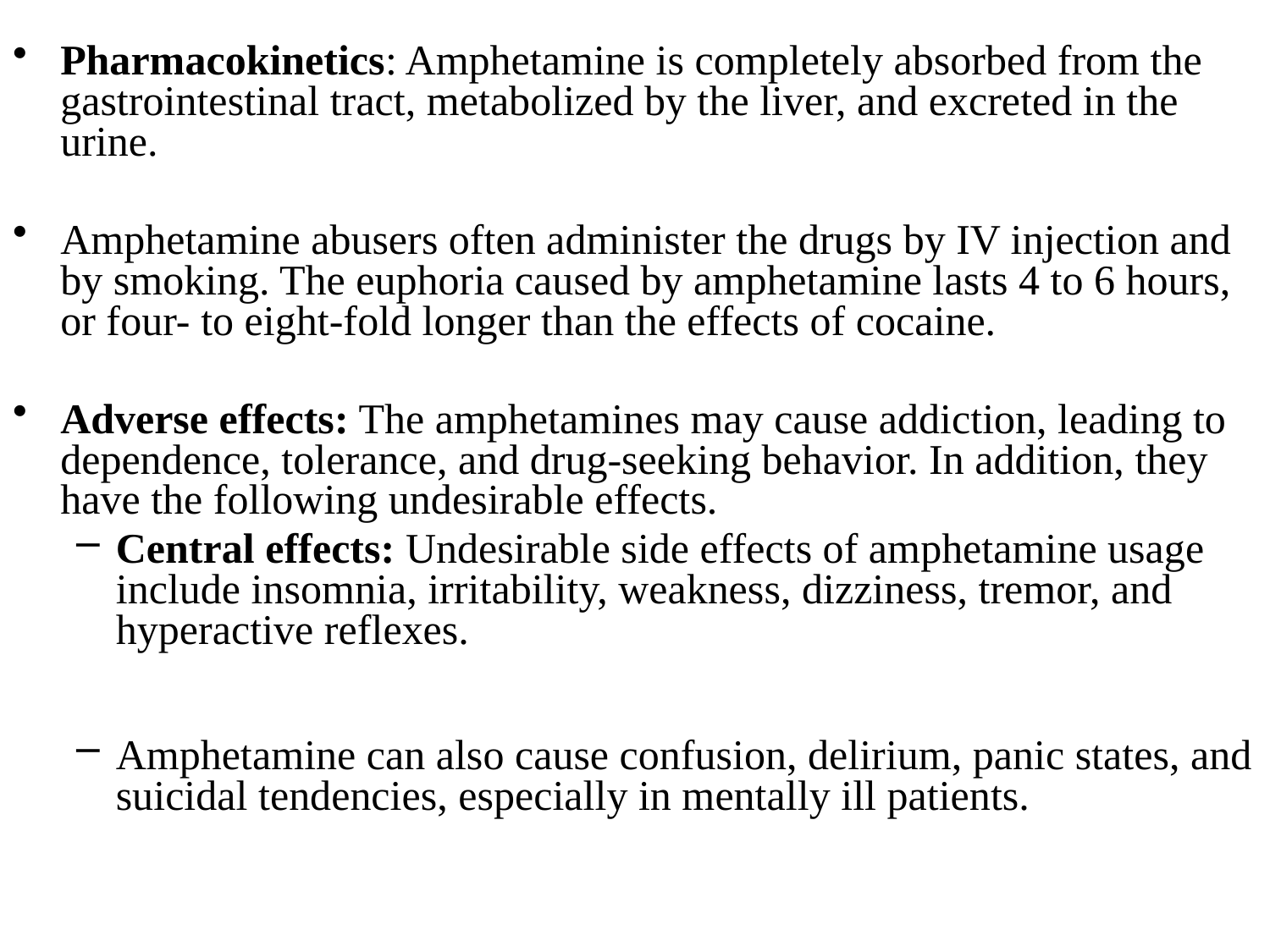

Pharmacokinetics: Amphetamine is completely absorbed from the gastrointestinal tract, metabolized by the liver, and excreted in the urine.

Amphetamine abusers often administer the drugs by IV injection and by smoking. The euphoria caused by amphetamine lasts 4 to 6 hours, or four- to eight-fold longer than the effects of cocaine.

Adverse effects: The amphetamines may cause addiction, leading to dependence, tolerance, and drug-seeking behavior. In addition, they have the following undesirable effects.
Central effects: Undesirable side effects of amphetamine usage include insomnia, irritability, weakness, dizziness, tremor, and hyperactive reflexes.

Amphetamine can also cause confusion, delirium, panic states, and suicidal tendencies, especially in mentally ill patients.